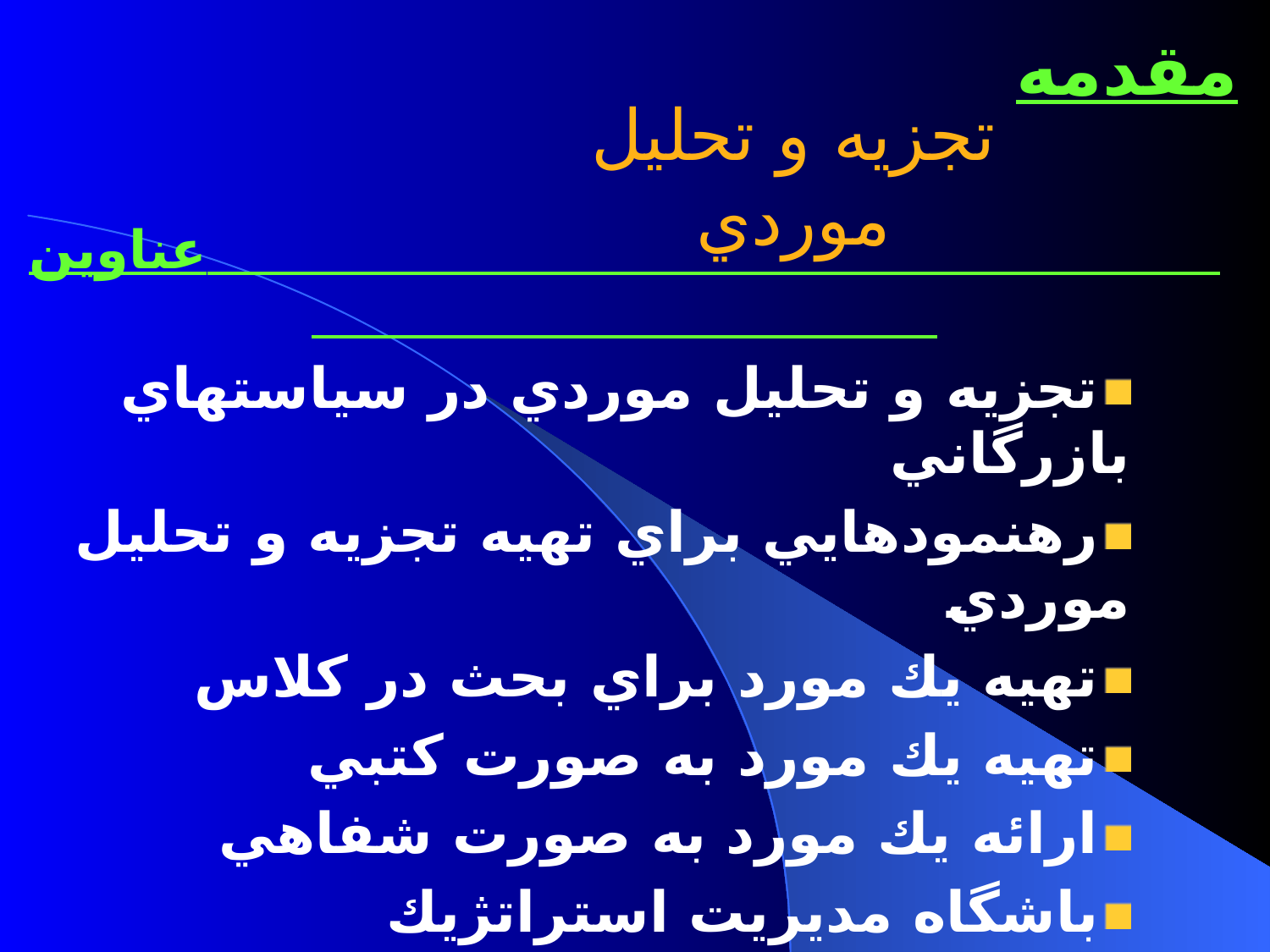

# مقدمه
تجزيه و تحليل موردي
عناوين
| تجزيه و تحليل موردي در سياست‏هاي بازرگاني |
| --- |
| رهنمودهايي براي تهيه تجزيه و تحليل موردي |
| تهيه يك مورد براي بحث در كلاس |
| تهيه يك مورد به صورت كتبي |
| ارائه يك مورد به صورت شفاهي |
| باشگاه مديريت استراتژيك |
| پنجاه رهنمود براي موفقيت در تجزيه و تحليل موردي |